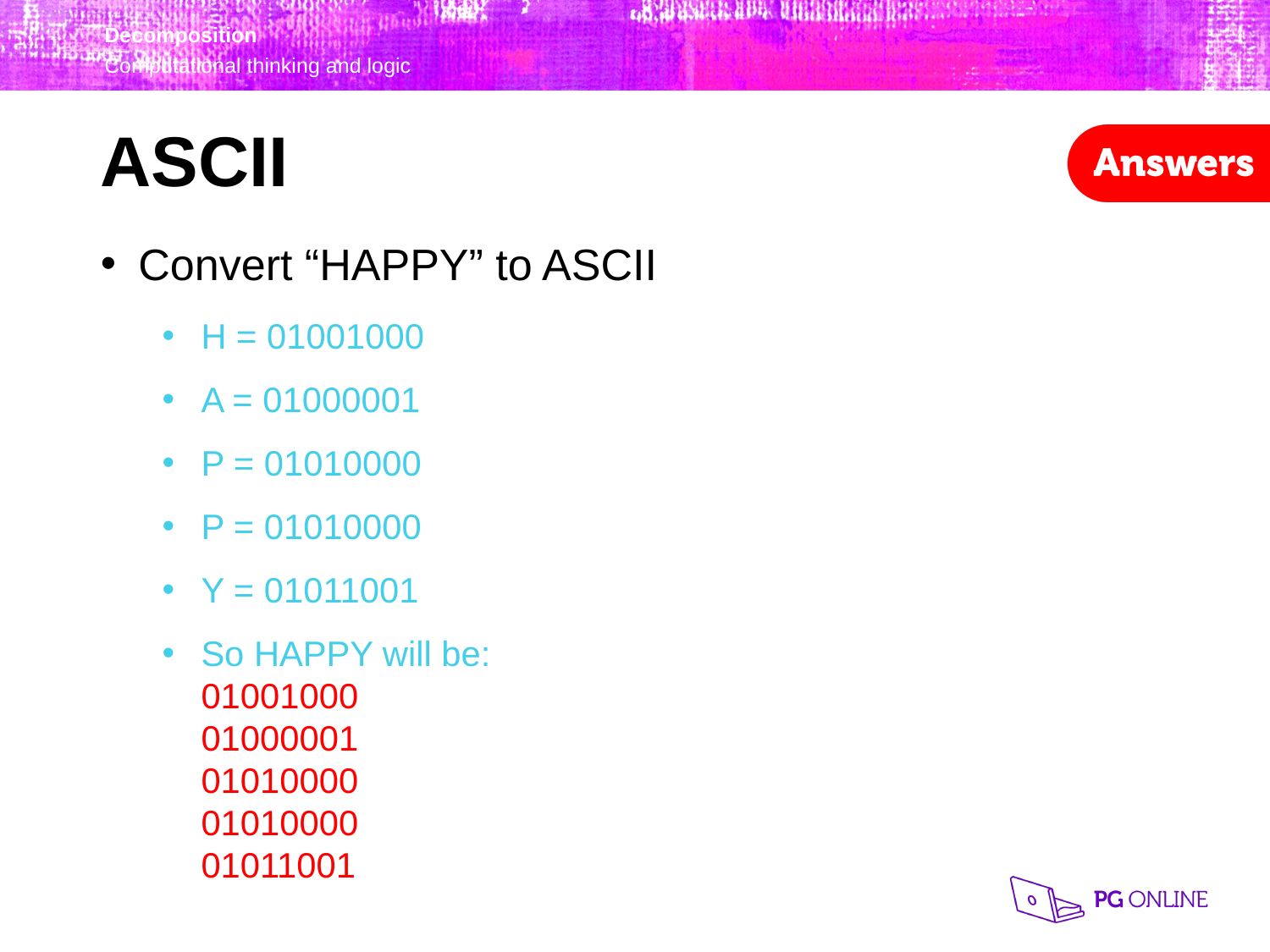

ASCII
Convert “HAPPY” to ASCII
H = 01001000
A = 01000001
P = 01010000
P = 01010000
Y = 01011001
So HAPPY will be:
01001000
01000001
01010000
01010000
01011001